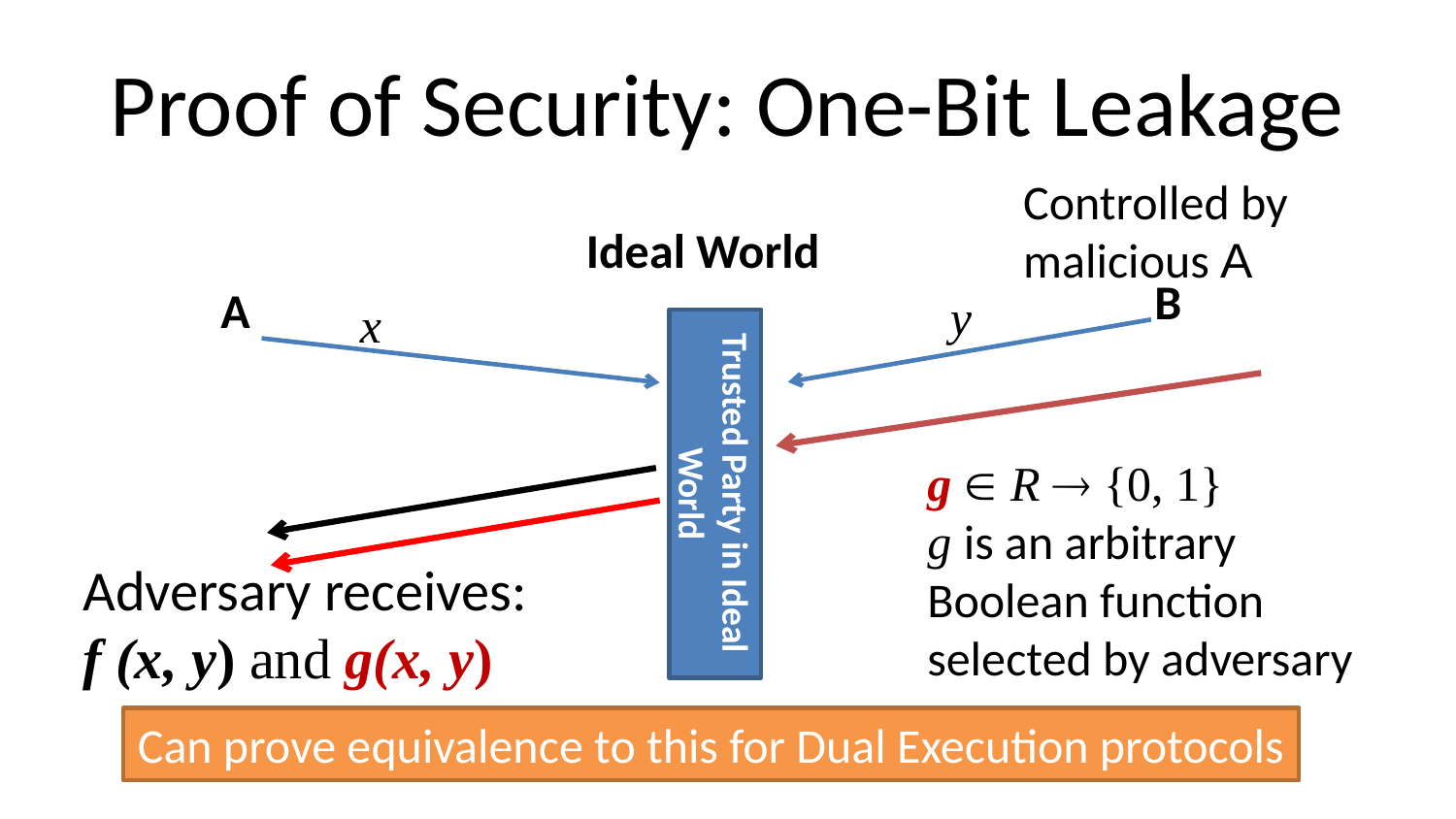

# Proof of Security: One-Bit Leakage
Controlled by
malicious A
Ideal World
B
A
y
x
Trusted Party in Ideal World
g ∈ R → {0, 1}
g is an arbitrary Boolean function selected by adversary

Adversary receives:
f (x, y) and g(x, y)
Can prove equivalence to this for Dual Execution protocols